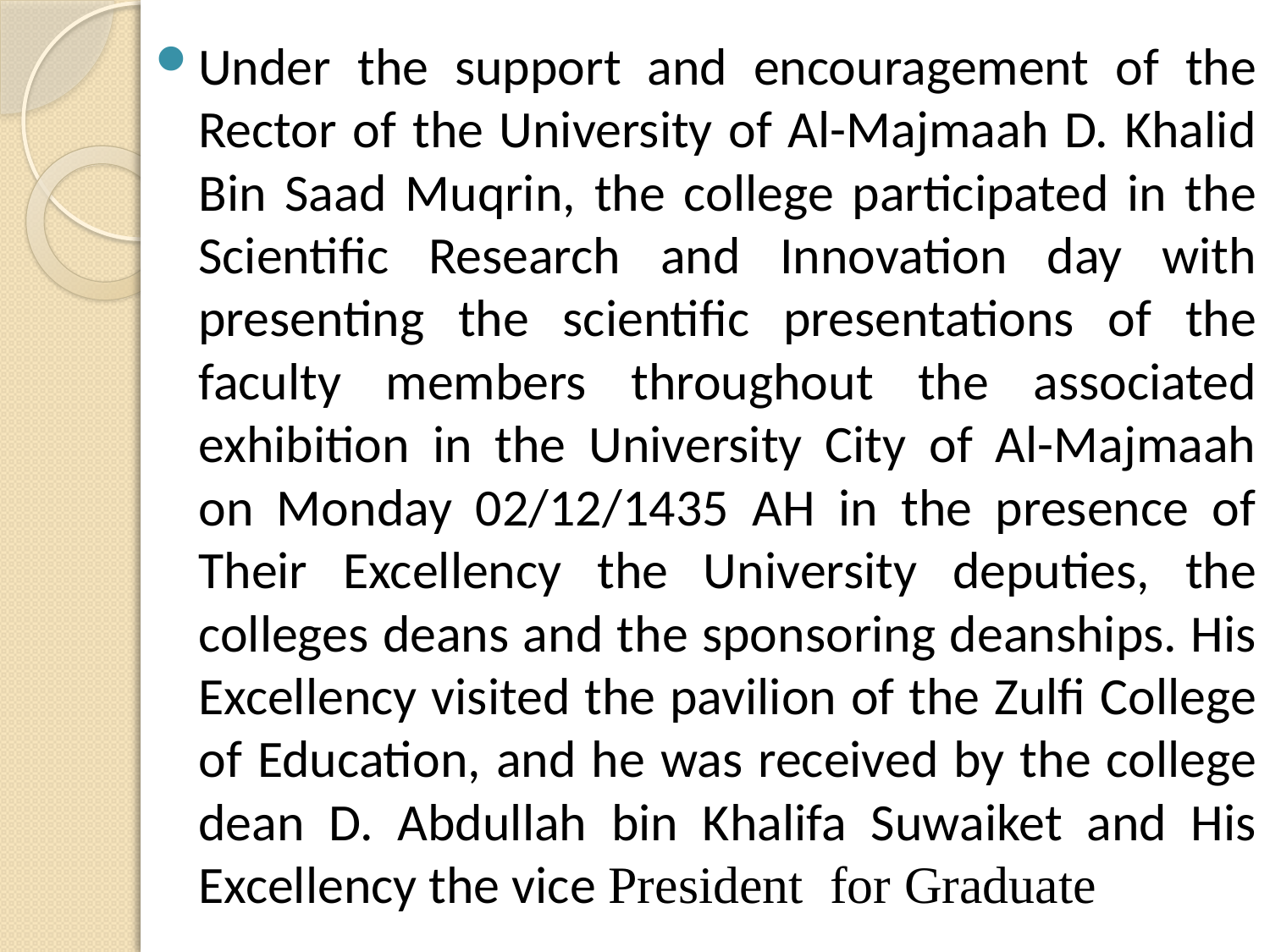

Under the support and encouragement of the Rector of the University of Al-Majmaah D. Khalid Bin Saad Muqrin, the college participated in the Scientific Research and Innovation day with presenting the scientific presentations of the faculty members throughout the associated exhibition in the University City of Al-Majmaah on Monday 02/12/1435 AH in the presence of Their Excellency the University deputies, the colleges deans and the sponsoring deanships. His Excellency visited the pavilion of the Zulfi College of Education, and he was received by the college dean D. Abdullah bin Khalifa Suwaiket and His Excellency the vice President  for Graduate